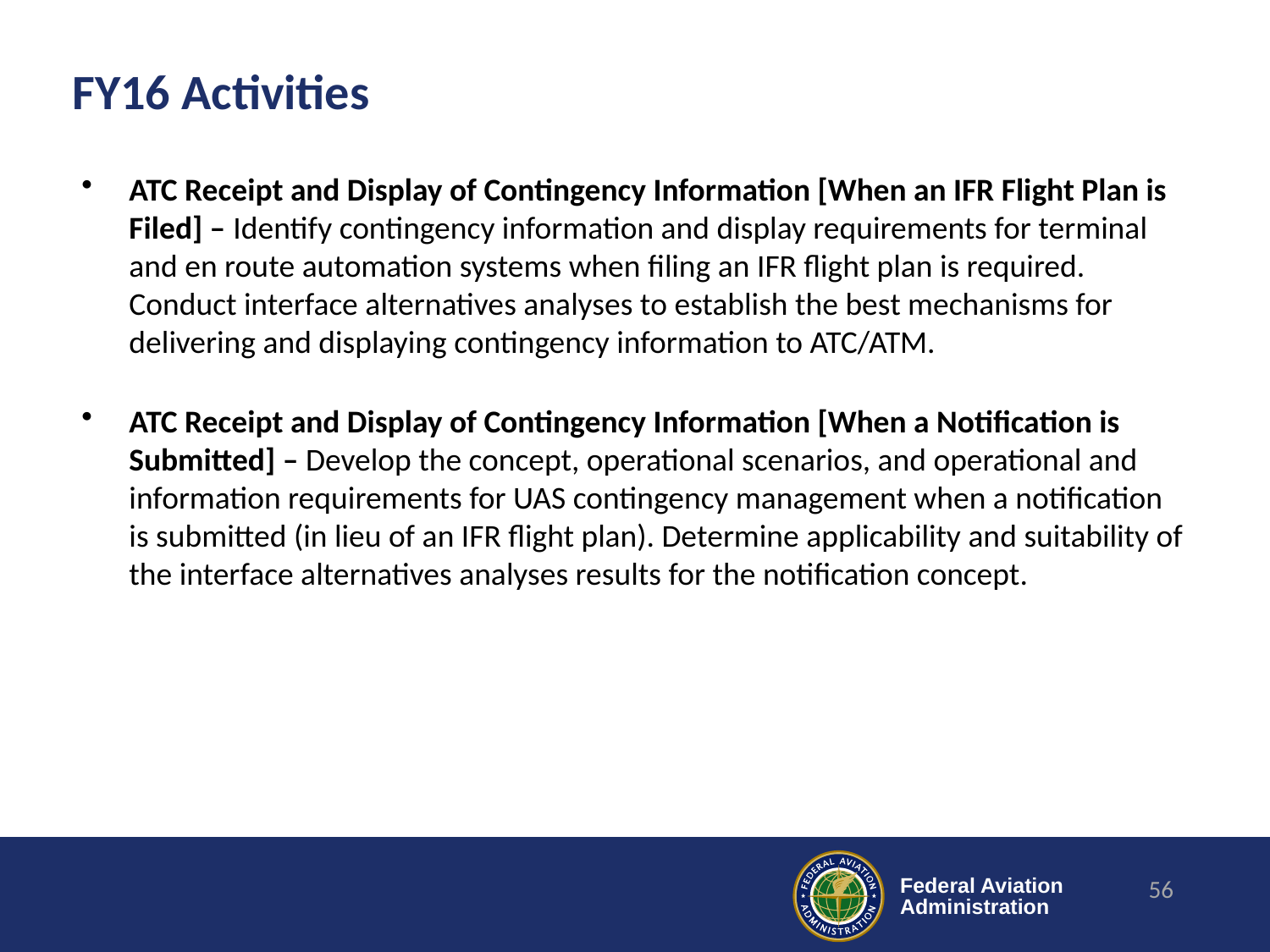

# FY16 Activities
ATC Receipt and Display of Contingency Information [When an IFR Flight Plan is Filed] – Identify contingency information and display requirements for terminal and en route automation systems when filing an IFR flight plan is required. Conduct interface alternatives analyses to establish the best mechanisms for delivering and displaying contingency information to ATC/ATM.
ATC Receipt and Display of Contingency Information [When a Notification is Submitted] – Develop the concept, operational scenarios, and operational and information requirements for UAS contingency management when a notification is submitted (in lieu of an IFR flight plan). Determine applicability and suitability of the interface alternatives analyses results for the notification concept.

56